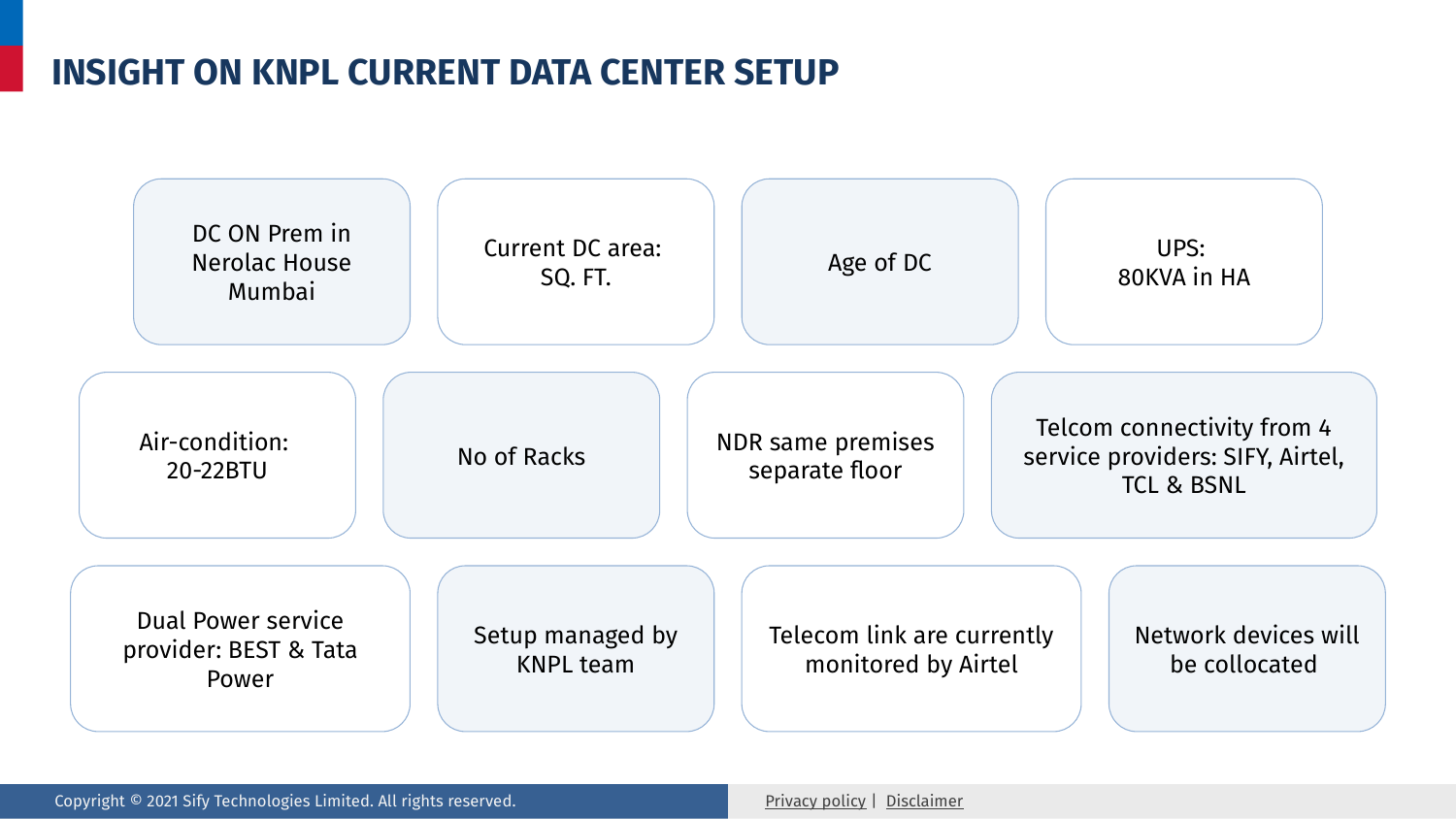

# Insight on KNPL Current Data center setup
DC ON Prem in Nerolac House Mumbai
Current DC area:
SQ. FT.
Age of DC
UPS:
80KVA in HA
Air-condition:
20-22BTU
No of Racks
NDR same premises separate floor
Telcom connectivity from 4 service providers: SIFY, Airtel, TCL & BSNL
Dual Power service provider: BEST & Tata Power
Setup managed by KNPL team
Telecom link are currently monitored by Airtel
Network devices will be collocated